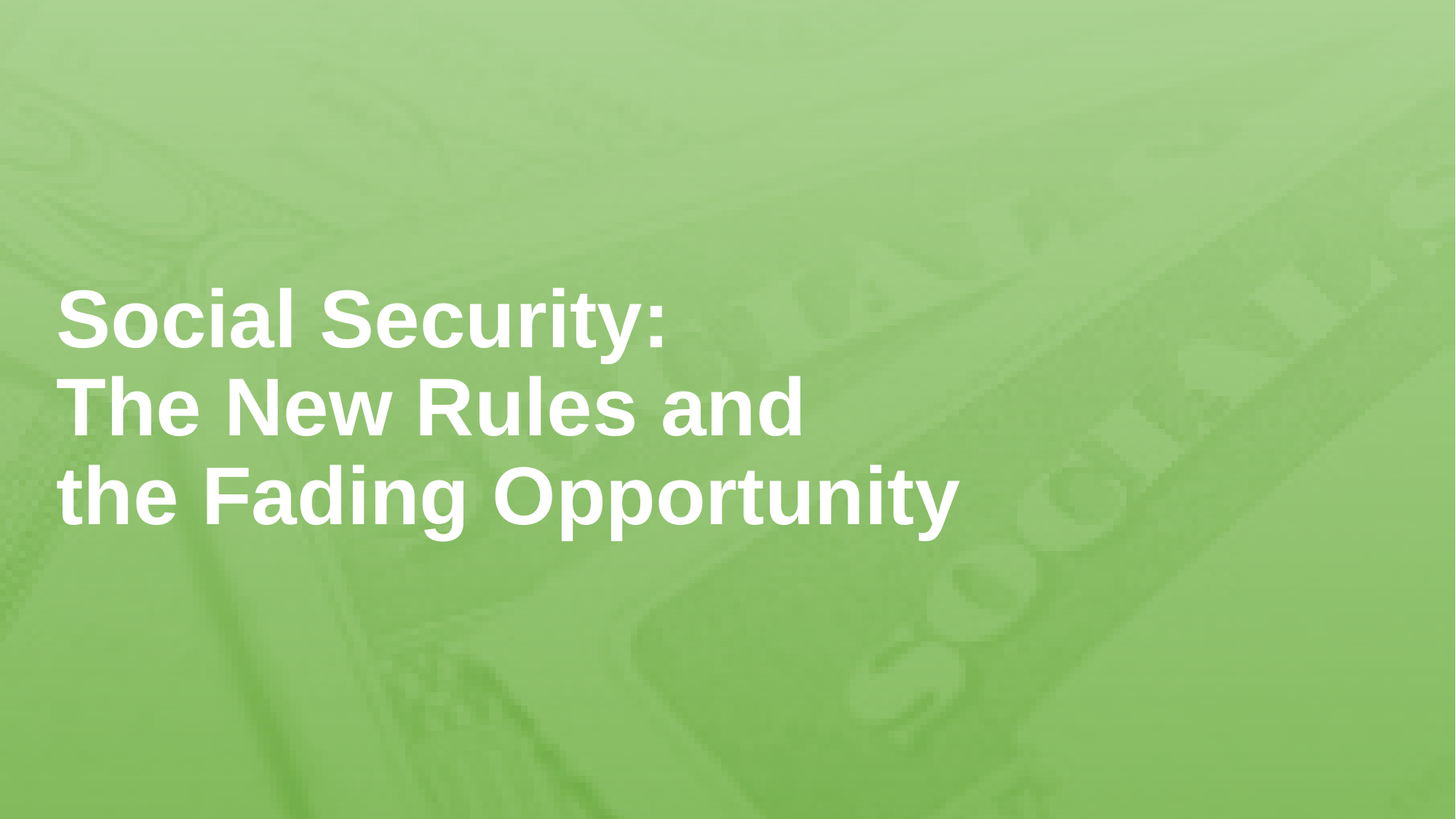

# Social Security: The New Rules and the Fading Opportunity